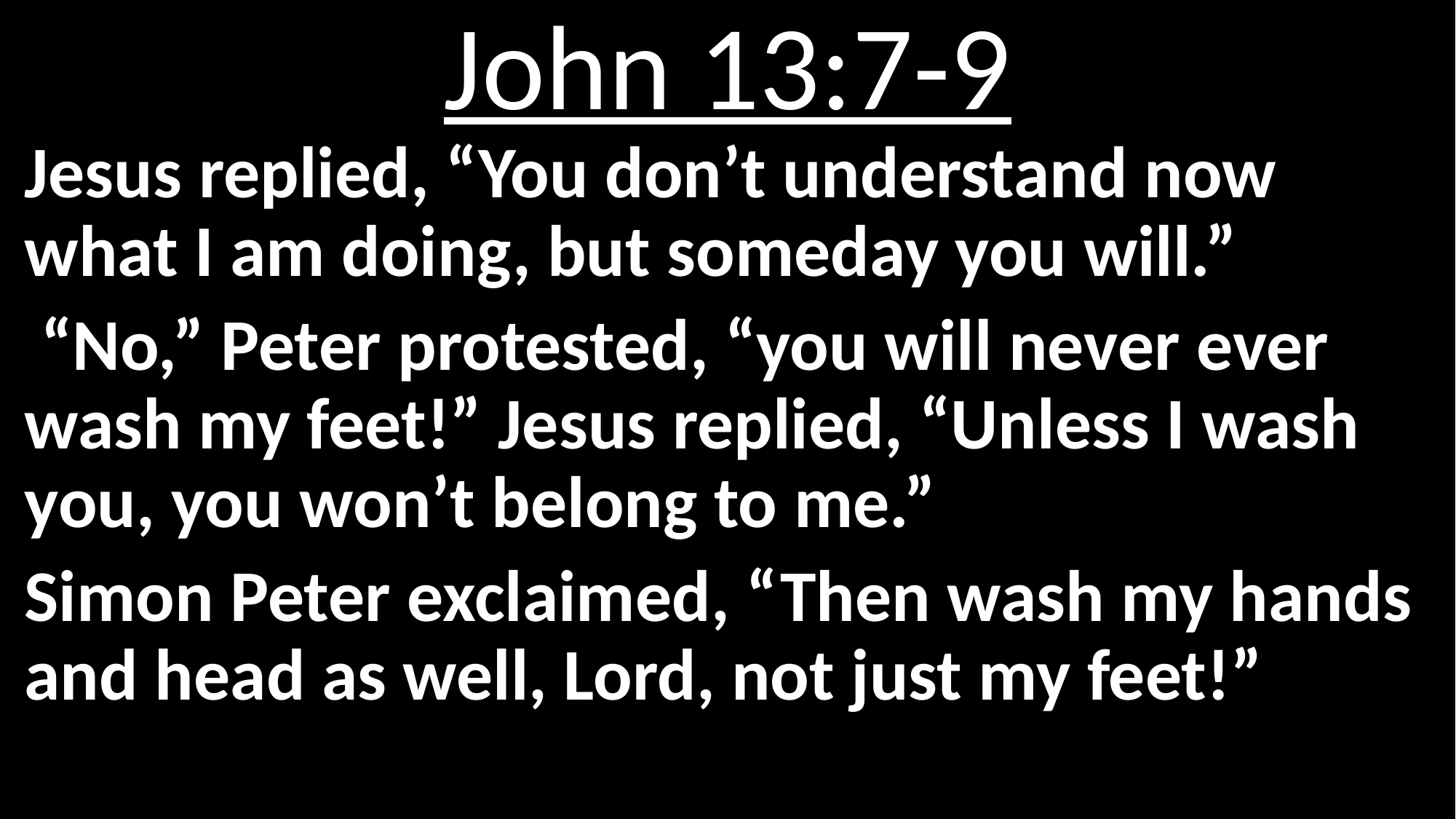

# John 13:7-9
Jesus replied, “You don’t understand now what I am doing, but someday you will.”
 “No,” Peter protested, “you will never ever wash my feet!” Jesus replied, “Unless I wash you, you won’t belong to me.”
Simon Peter exclaimed, “Then wash my hands and head as well, Lord, not just my feet!”